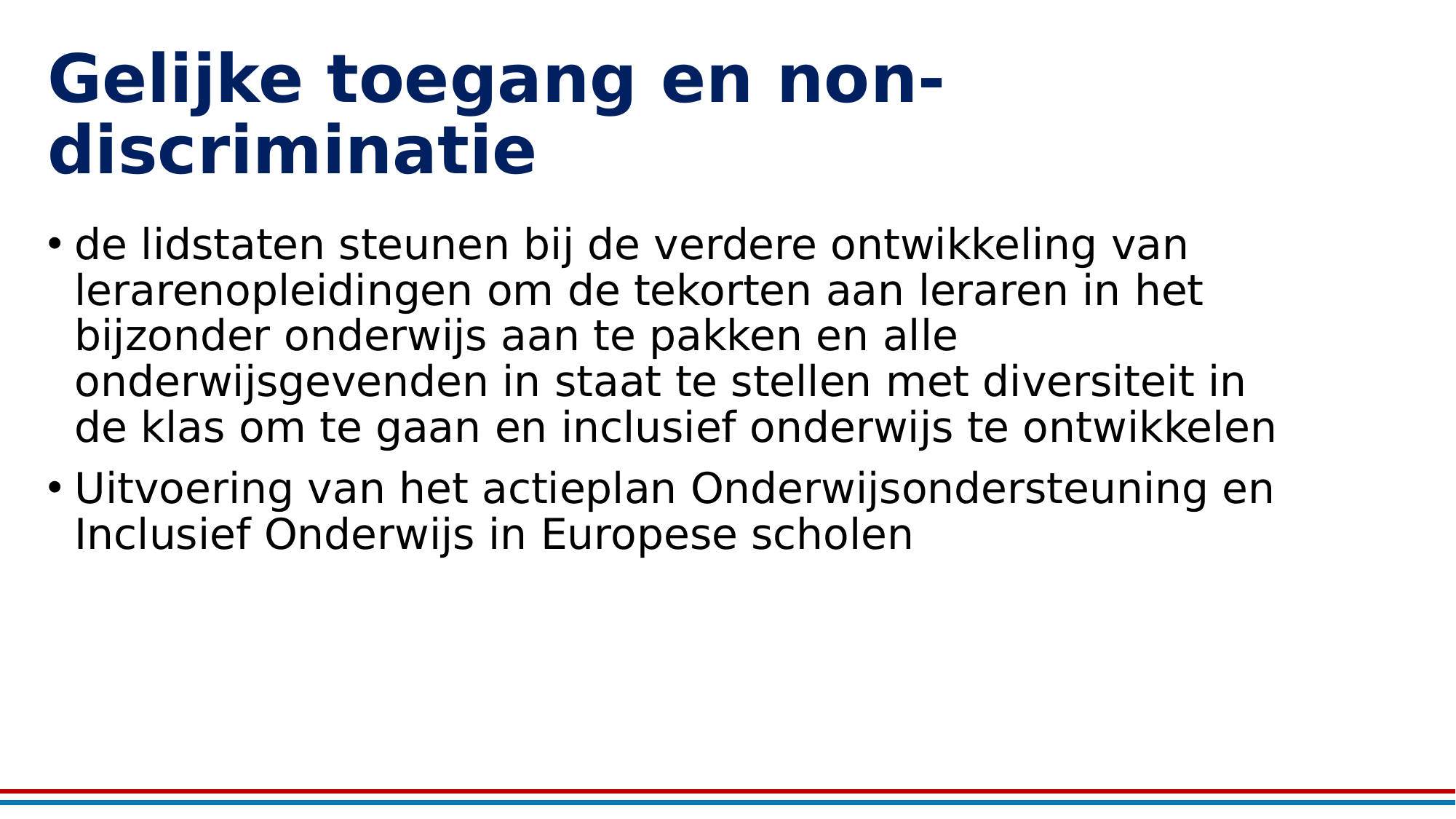

# Gelijke toegang en non-discriminatie
de lidstaten steunen bij de verdere ontwikkeling van lerarenopleidingen om de tekorten aan leraren in het bijzonder onderwijs aan te pakken en alle onderwijsgevenden in staat te stellen met diversiteit in de klas om te gaan en inclusief onderwijs te ontwikkelen
Uitvoering van het actieplan Onderwijsondersteuning en Inclusief Onderwijs in Europese scholen